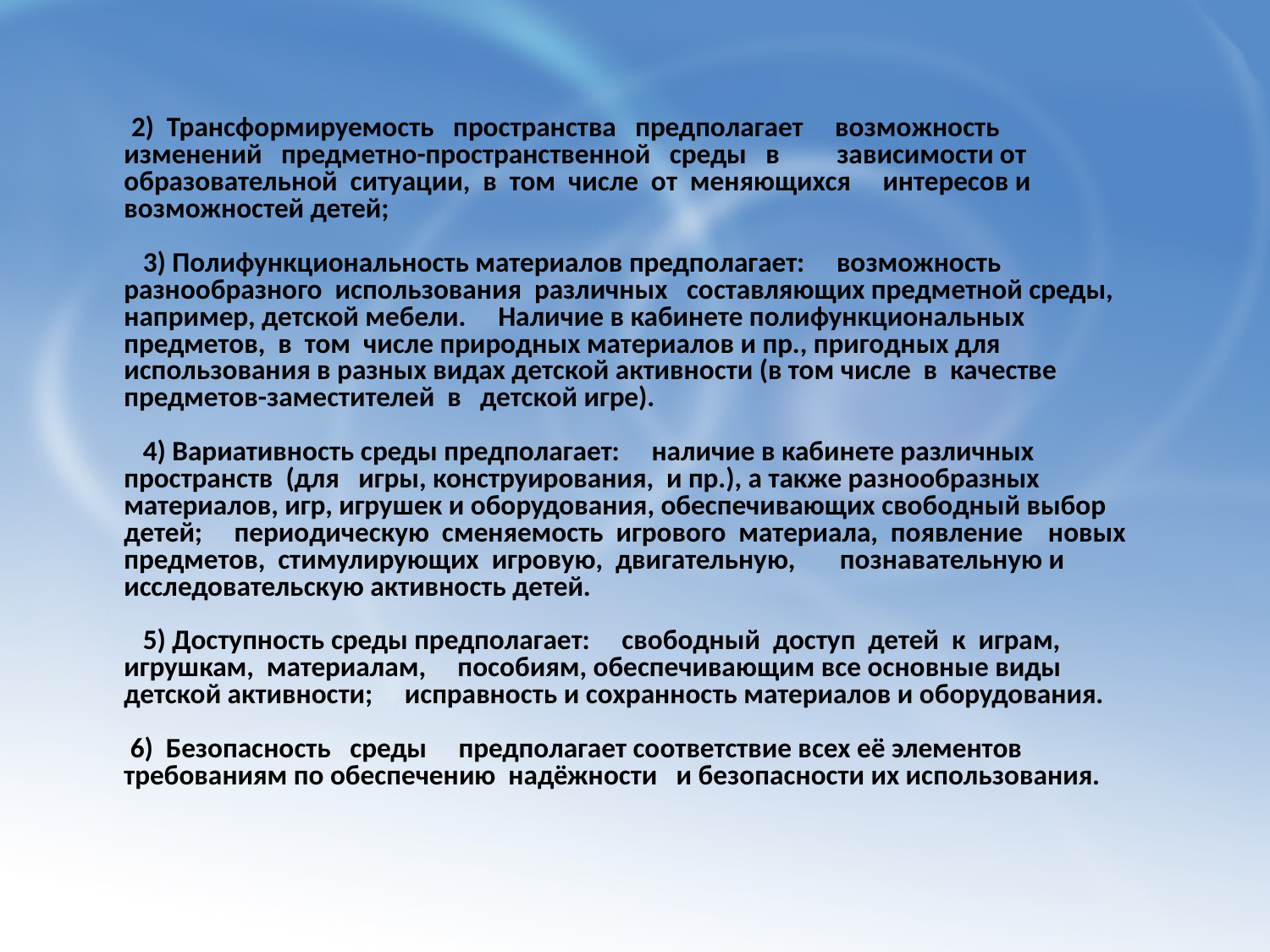

2)  Трансформируемость   пространства   предполагает     возможность изменений   предметно-пространственной   среды   в         зависимости от образовательной  ситуации,  в  том  числе  от  меняющихся     интересов и возможностей детей;

   3) Полифункциональность материалов предполагает:     возможность  разнообразного  использования  различных   составляющих предметной среды, например, детской мебели.     Наличие в кабинете полифункциональных   предметов,  в  том  числе природных материалов и пр., пригодных для использования в разных видах детской активности (в том числе  в  качестве  предметов-заместителей  в   детской игре).

   4) Вариативность среды предполагает:     наличие в кабинете различных пространств  (для   игры, конструирования,  и пр.), а также разнообразных материалов, игр, игрушек и оборудования, обеспечивающих свободный выбор детей;     периодическую  сменяемость  игрового  материала,  появление    новых предметов,  стимулирующих  игровую,  двигательную,       познавательную и исследовательскую активность детей.

   5) Доступность среды предполагает:     свободный  доступ  детей  к  играм,  игрушкам,  материалам,     пособиям, обеспечивающим все основные виды детской активности;     исправность и сохранность материалов и оборудования.

 6)  Безопасность   среды     предполагает соответствие всех её элементов требованиям по обеспечению  надёжности   и безопасности их использования.